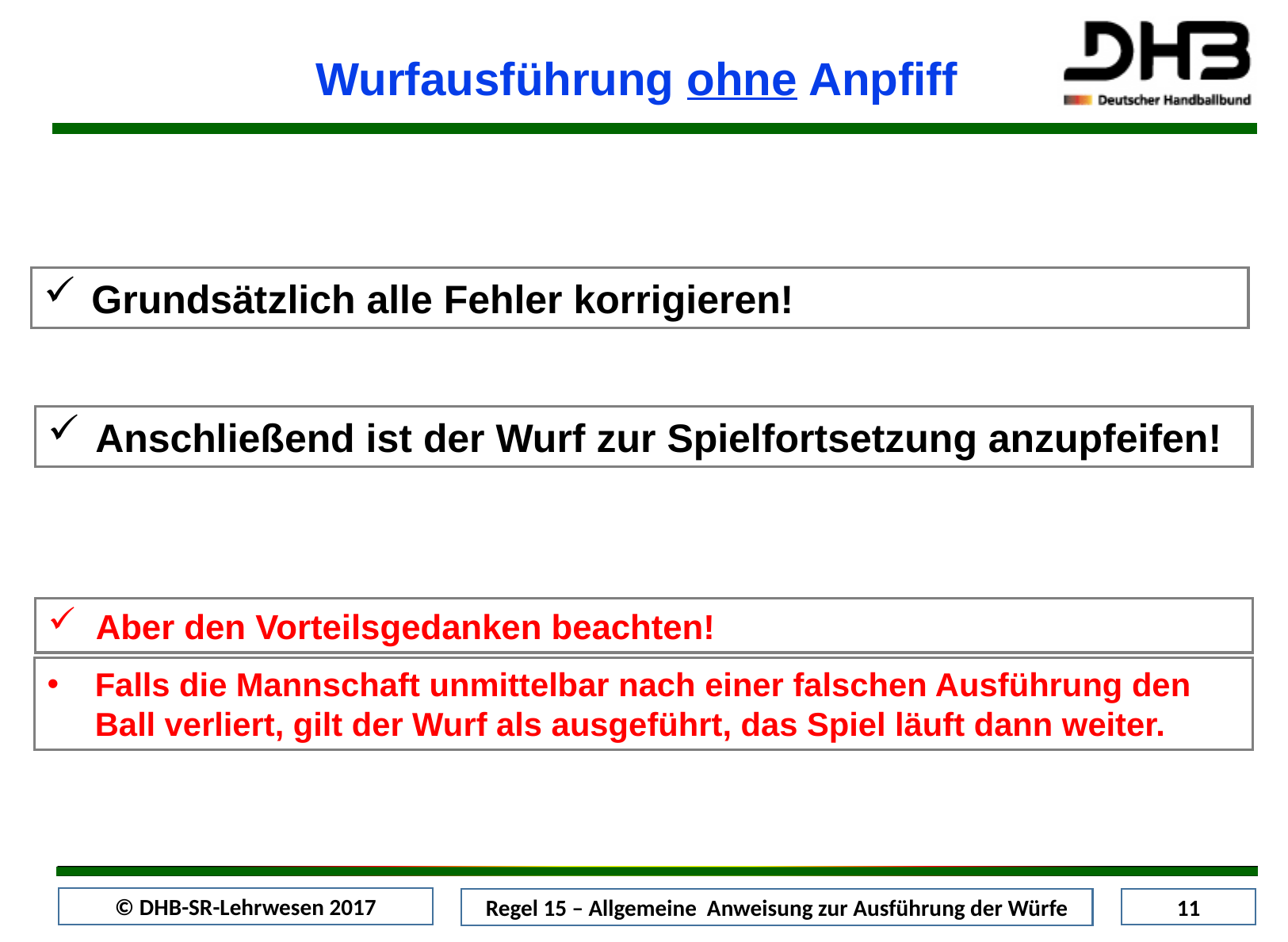

Wurfausführung ohne Anpfiff
Grundsätzlich alle Fehler korrigieren!
Anschließend ist der Wurf zur Spielfortsetzung anzupfeifen!
Aber den Vorteilsgedanken beachten!
Falls die Mannschaft unmittelbar nach einer falschen Ausführung den Ball verliert, gilt der Wurf als ausgeführt, das Spiel läuft dann weiter.